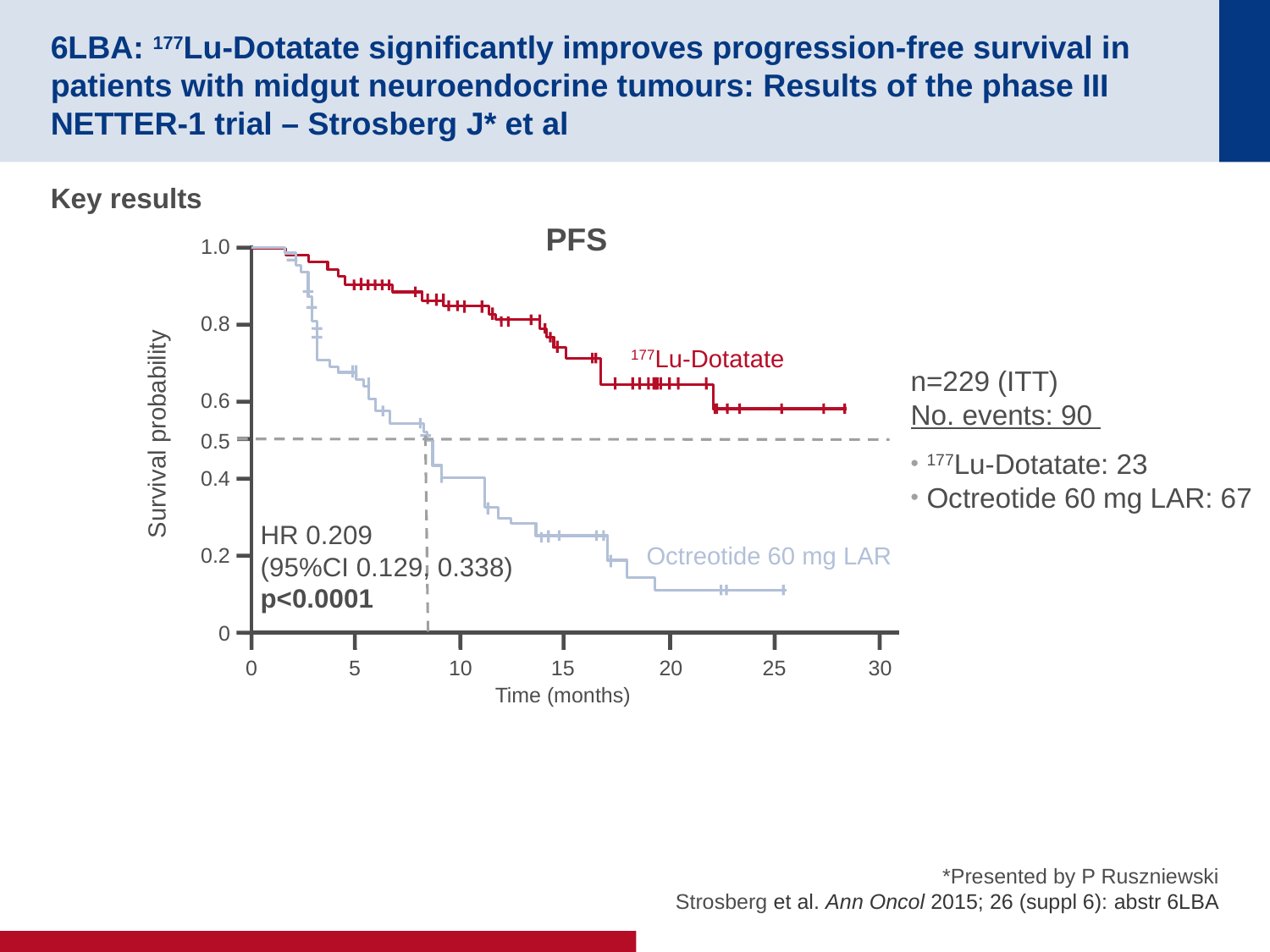

# 6LBA: 177Lu-Dotatate significantly improves progression-free survival in patients with midgut neuroendocrine tumours: Results of the phase III NETTER-1 trial – Strosberg J* et al
Key results

Interim OS: 13 deaths with 177Lu-Dotatate vs. 22 with octreotide LAR 60 mg
PFS
1.0

0.8

177Lu-Dotatate
n=229 (ITT)
No. events: 90

177Lu-Dotatate: 23
Octreotide 60 mg LAR: 67
0.6

 Survival probability
0.5

0.4

HR 0.209
(95%CI 0.129, 0.338)
p<0.0001
Octreotide 60 mg LAR
0.2

0

0
5
10
15
20
25
30
Time (months)
*Presented by P Ruszniewski
Strosberg et al. Ann Oncol 2015; 26 (suppl 6): abstr 6LBA